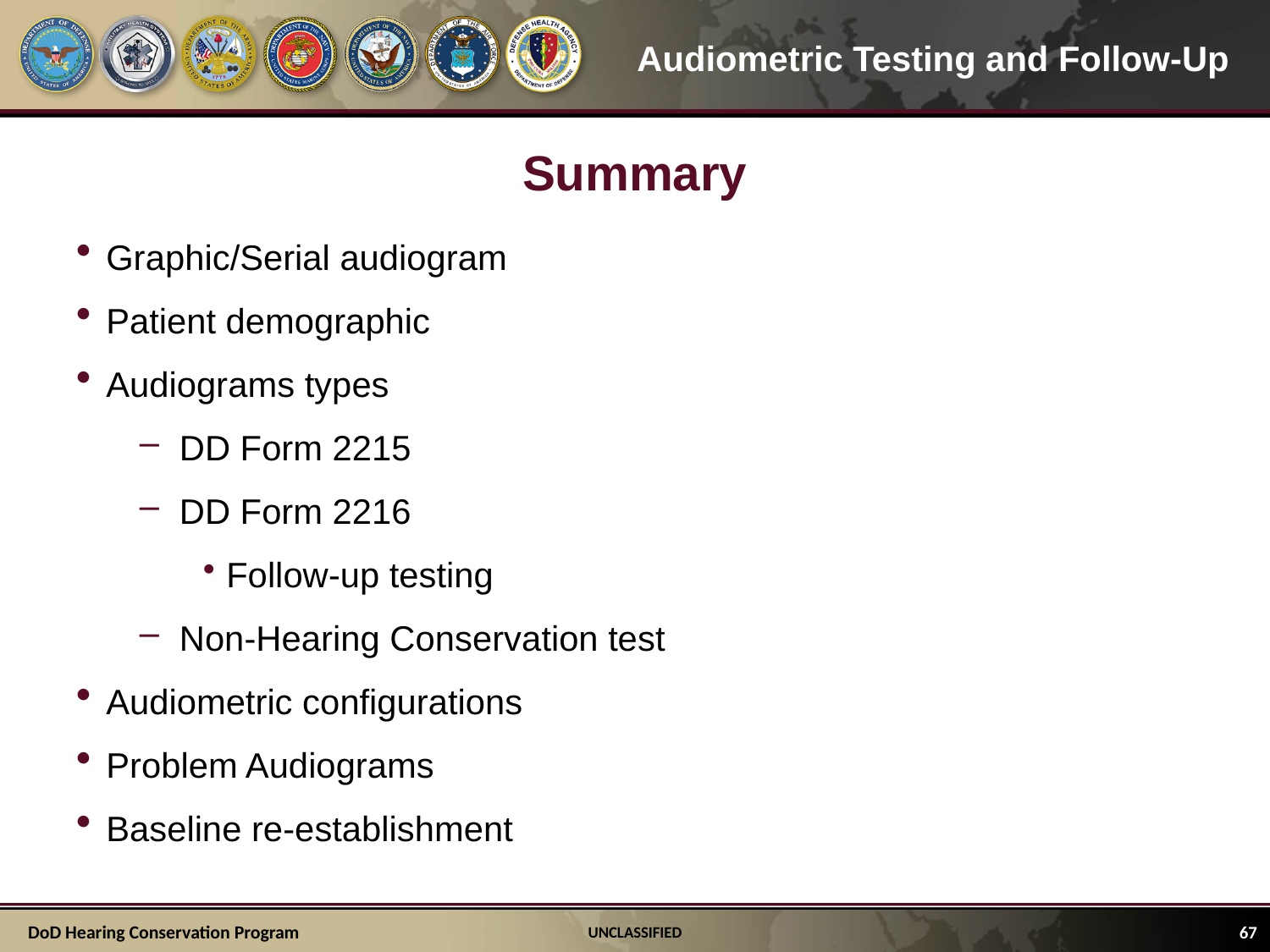

# Summary
Graphic/Serial audiogram
Patient demographic
Audiograms types
DD Form 2215
DD Form 2216
Follow-up testing
Non-Hearing Conservation test
Audiometric configurations
Problem Audiograms
Baseline re-establishment